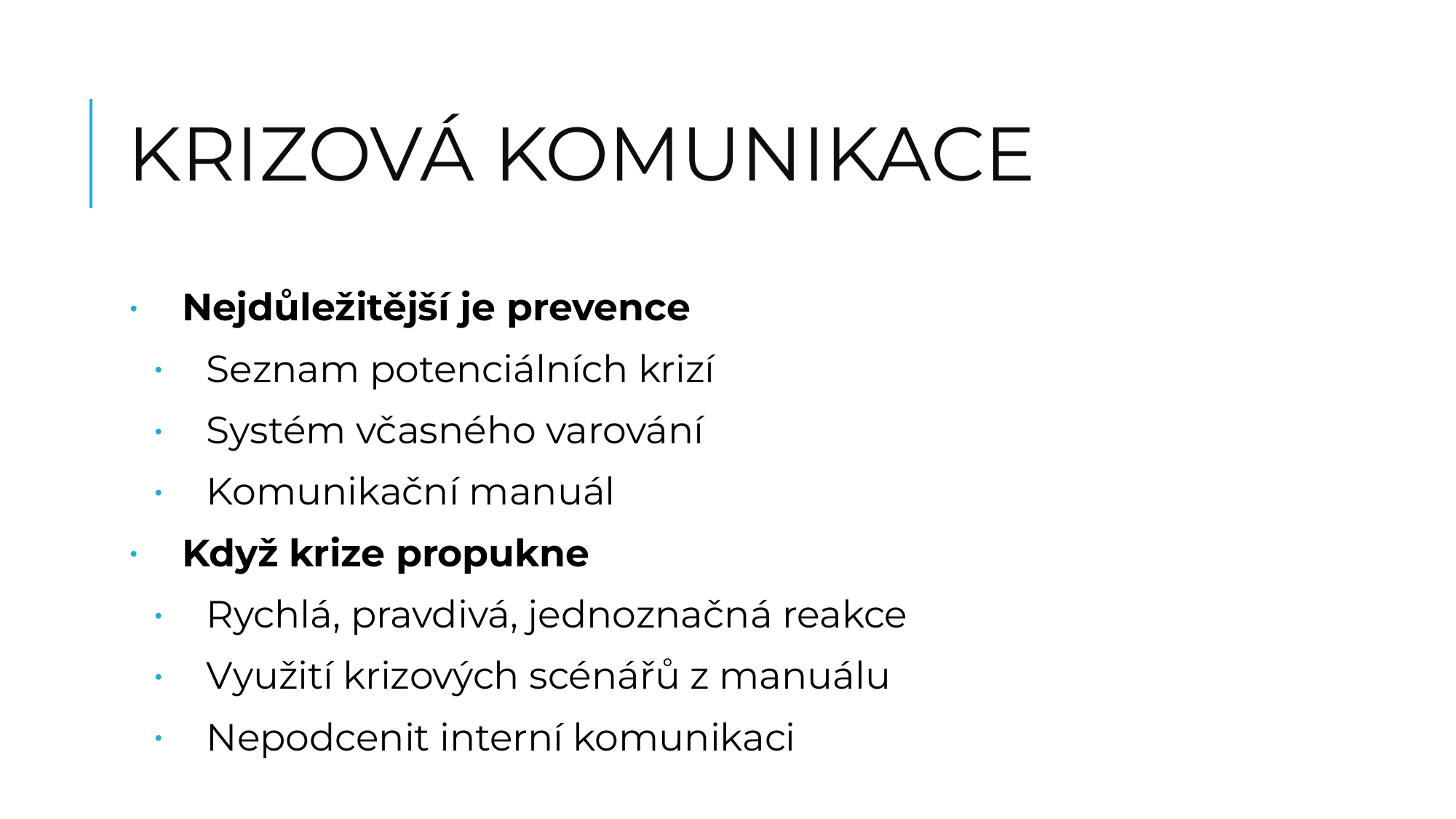

# KRIZOVÁ KOMUNIKACE
Nejdůležitější je prevence
Seznam potenciálních krizí
Systém včasného varování
Komunikační manuál
Když krize propukne
Rychlá, pravdivá, jednoznačná reakce
Využití krizových scénářů z manuálu
Nepodcenit interní komunikaci